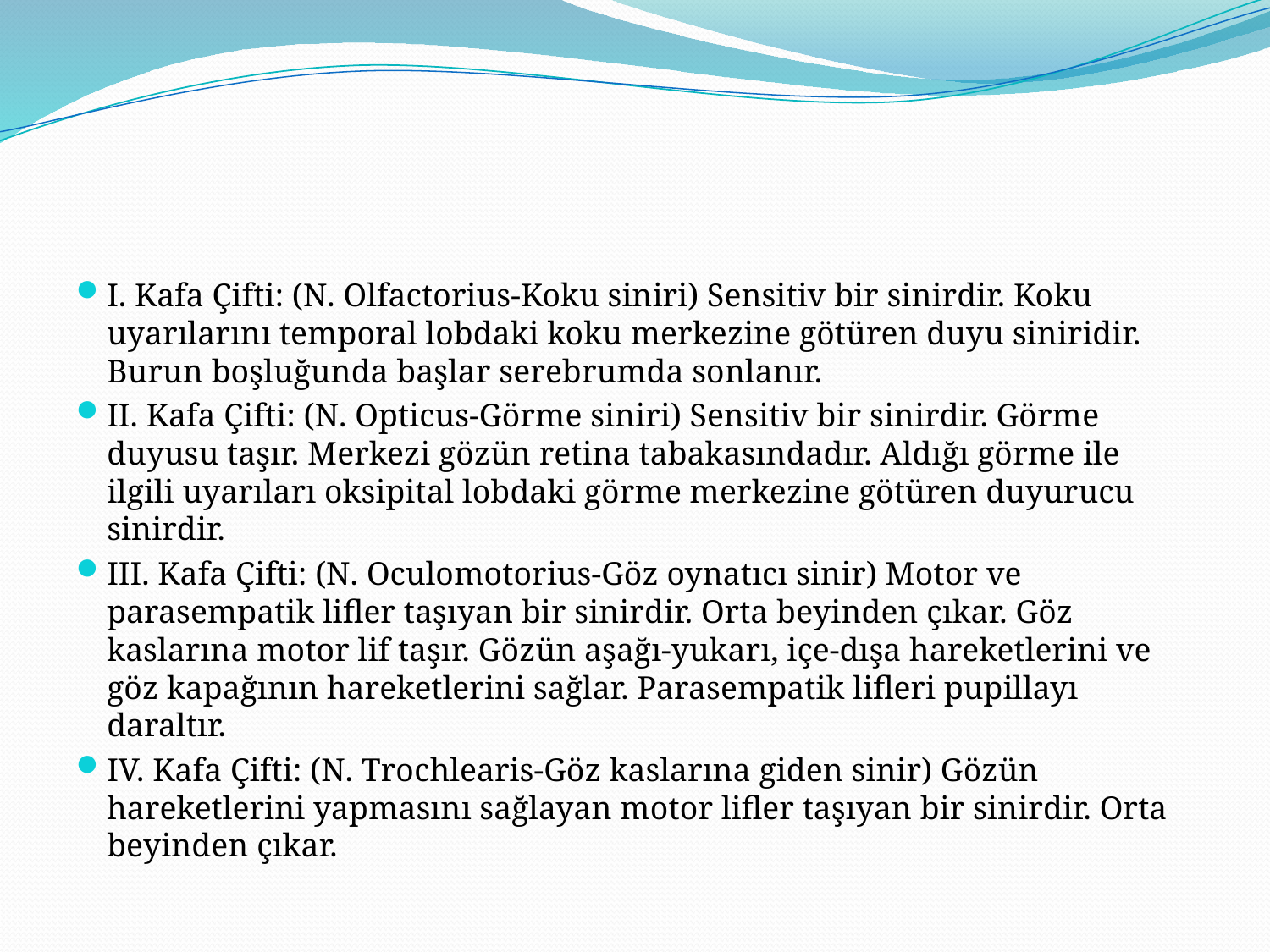

#
I. Kafa Çifti: (N. Olfactorius-Koku siniri) Sensitiv bir sinirdir. Koku uyarılarını temporal lobdaki koku merkezine götüren duyu siniridir. Burun boşluğunda başlar serebrumda sonlanır.
II. Kafa Çifti: (N. Opticus-Görme siniri) Sensitiv bir sinirdir. Görme duyusu taşır. Merkezi gözün retina tabakasındadır. Aldığı görme ile ilgili uyarıları oksipital lobdaki görme merkezine götüren duyurucu sinirdir.
III. Kafa Çifti: (N. Oculomotorius-Göz oynatıcı sinir) Motor ve parasempatik lifler taşıyan bir sinirdir. Orta beyinden çıkar. Göz kaslarına motor lif taşır. Gözün aşağı-yukarı, içe-dışa hareketlerini ve göz kapağının hareketlerini sağlar. Parasempatik lifleri pupillayı daraltır.
IV. Kafa Çifti: (N. Trochlearis-Göz kaslarına giden sinir) Gözün hareketlerini yapmasını sağlayan motor lifler taşıyan bir sinirdir. Orta beyinden çıkar.